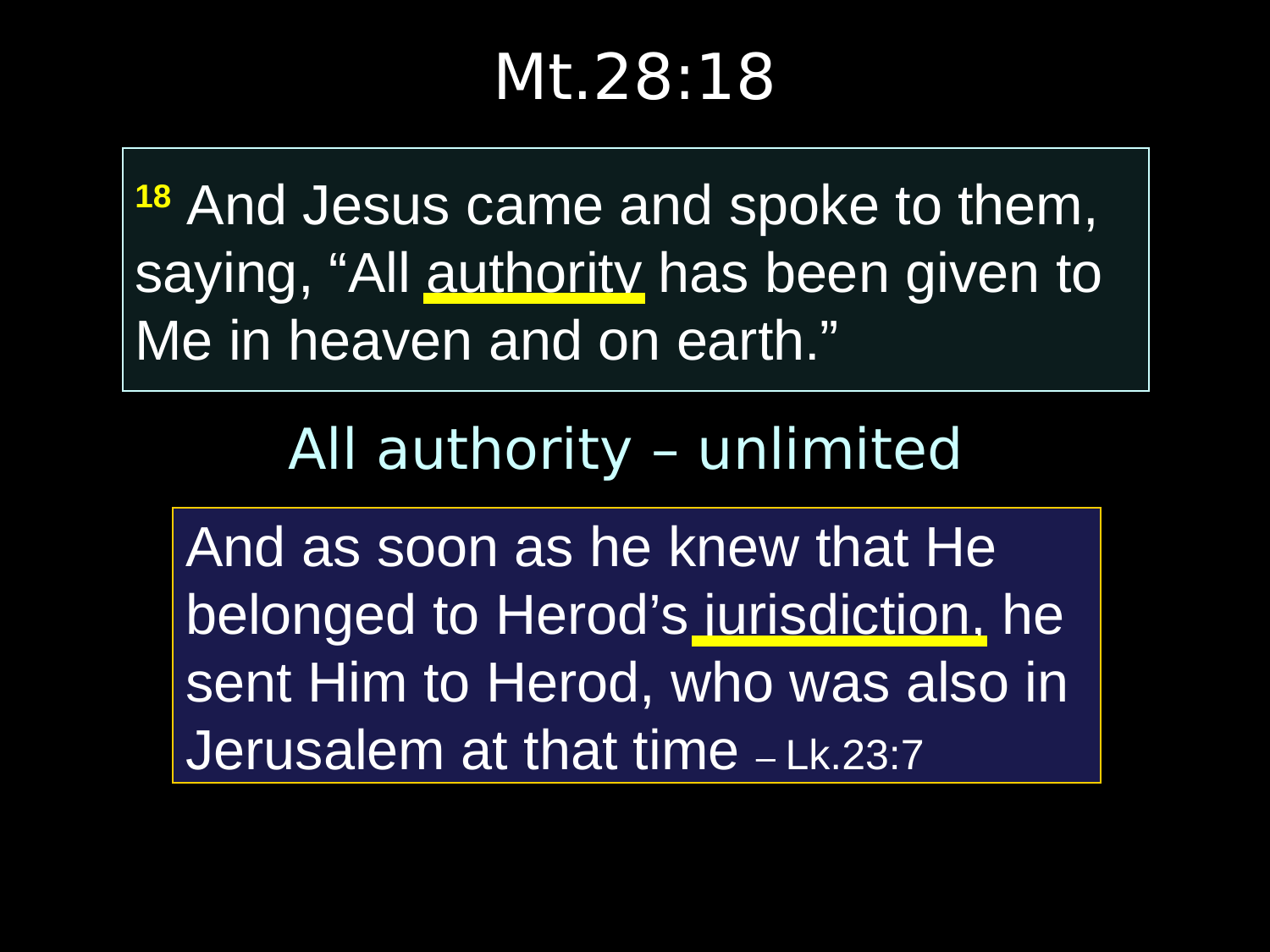

# Mt.28:18

All authority – unlimited

18 And Jesus came and spoke to them, saying, “All authority has been given to Me in heaven and on earth.”
And as soon as he knew that He belonged to Herod’s jurisdiction, he sent Him to Herod, who was also in Jerusalem at that time – Lk.23:7